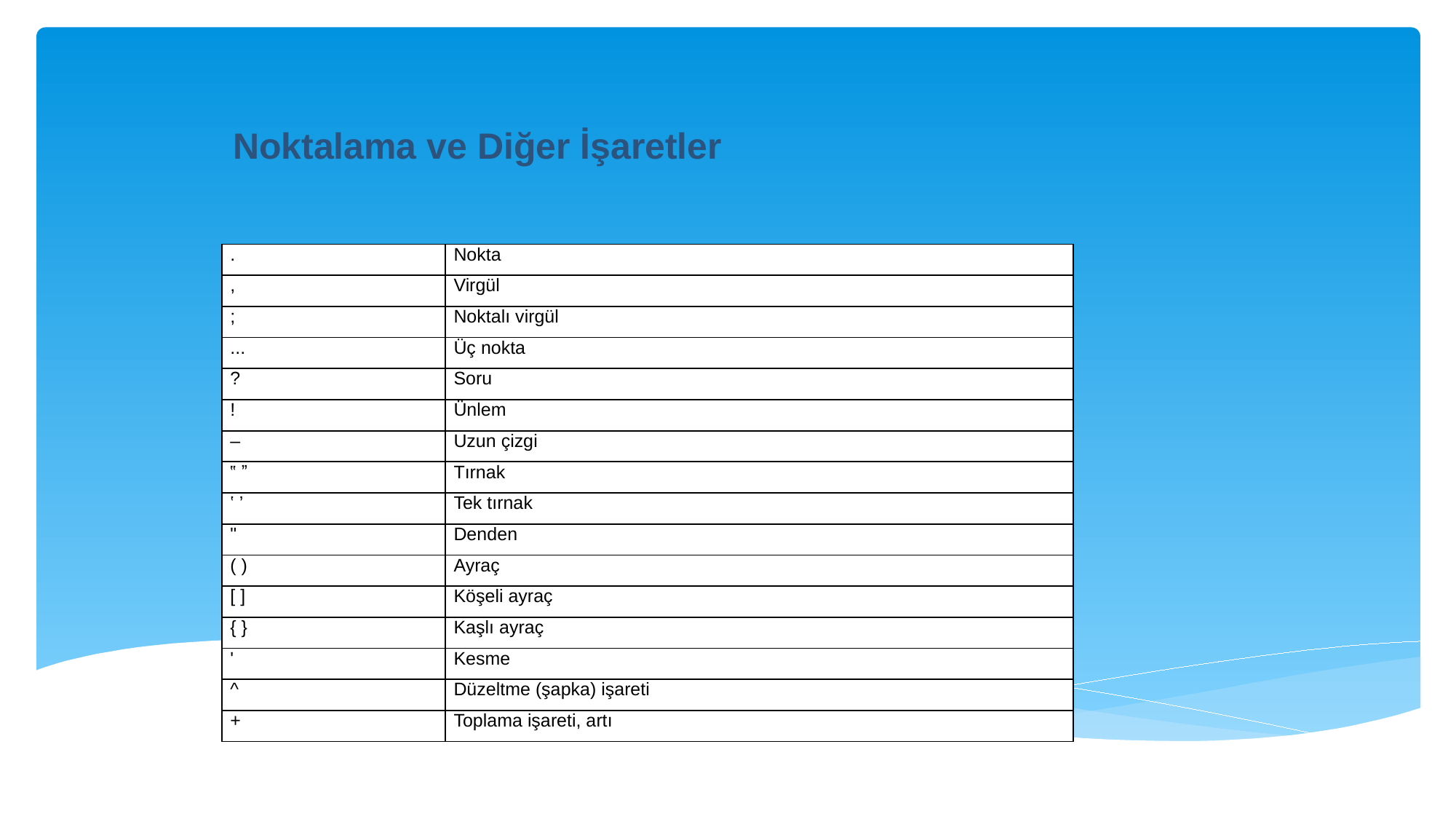

Noktalama ve Diğer İşaretler
| . | Nokta |
| --- | --- |
| , | Virgül |
| ; | Noktalı virgül |
| ... | Üç nokta |
| ? | Soru |
| ! | Ünlem |
| – | Uzun çizgi |
| ‟ ˮ | Tırnak |
| ‛ ’ | Tek tırnak |
| " | Denden |
| ( ) | Ayraç |
| [ ] | Köşeli ayraç |
| { } | Kaşlı ayraç |
| ' | Kesme |
| ^ | Düzeltme (şapka) işareti |
| + | Toplama işareti, artı |